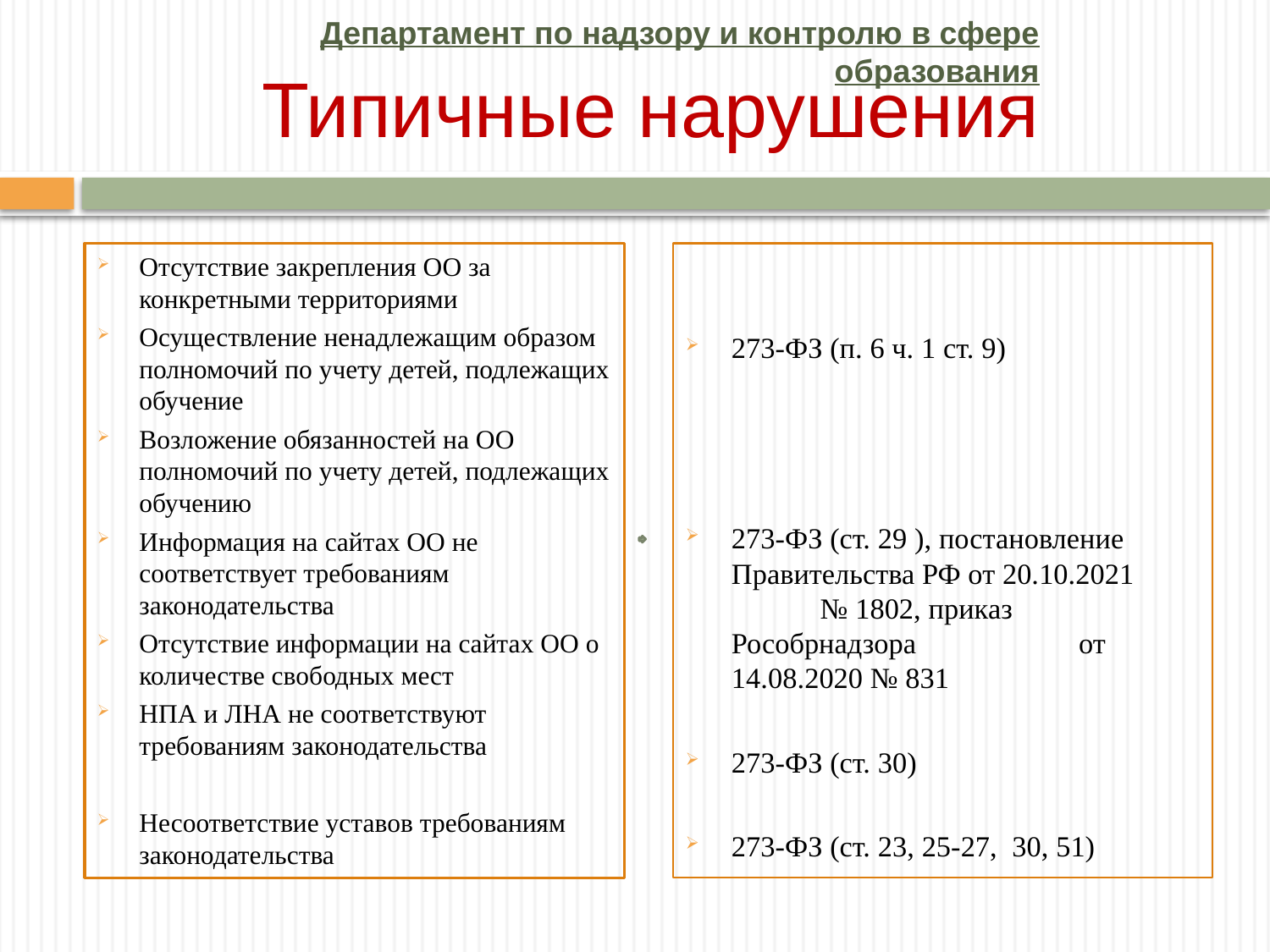

Департамент по надзору и контролю в сфере образования
# Типичные нарушения
Отсутствие закрепления ОО за конкретными территориями
Осуществление ненадлежащим образом полномочий по учету детей, подлежащих обучение
Возложение обязанностей на ОО полномочий по учету детей, подлежащих обучению
Информация на сайтах ОО не соответствует требованиям законодательства
Отсутствие информации на сайтах ОО о количестве свободных мест
НПА и ЛНА не соответствуют требованиям законодательства

Несоответствие уставов требованиям законодательства

273-ФЗ (п. 6 ч. 1 ст. 9)

273-ФЗ (ст. 29 ), постановление Правительства РФ от 20.10.2021                     № 1802, приказ Рособрнадзора                      от 14.08.2020 № 831

273-ФЗ (ст. 30)

273-ФЗ (ст. 23, 25-27,  30, 51)